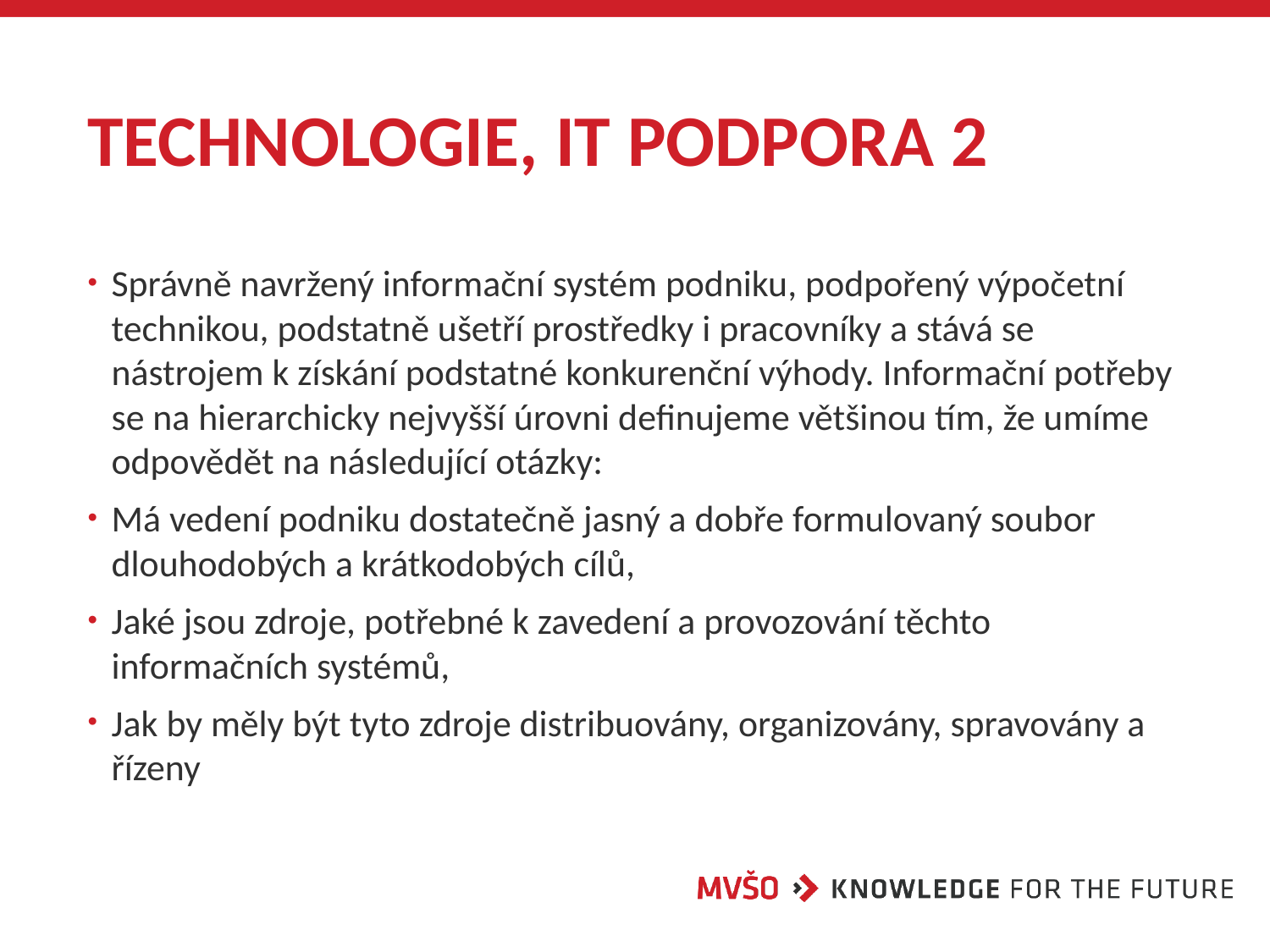

# Technologie, IT podpora 2
Správně navržený informační systém podniku, podpořený výpočetní technikou, podstatně ušetří prostředky i pracovníky a stává se nástrojem k získání podstatné konkurenční výhody. Informační potřeby se na hierarchicky nejvyšší úrovni definujeme většinou tím, že umíme odpovědět na následující otázky:
Má vedení podniku dostatečně jasný a dobře formulovaný soubor dlouhodobých a krátkodobých cílů,
Jaké jsou zdroje, potřebné k zavedení a provozování těchto informačních systémů,
Jak by měly být tyto zdroje distribuovány, organizovány, spravovány a řízeny